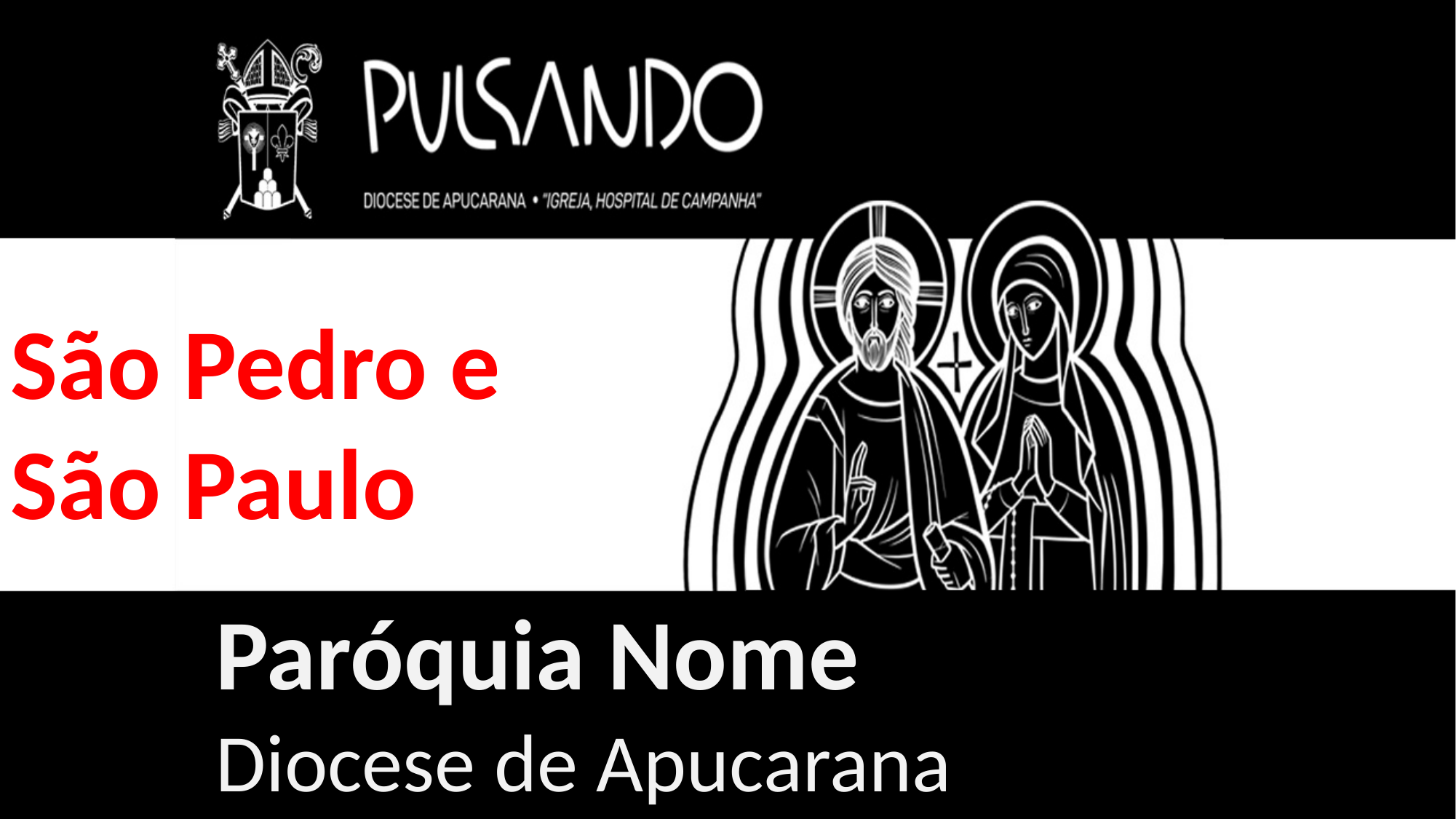

São Pedro e
São Paulo
Paróquia Nome
Diocese de Apucarana